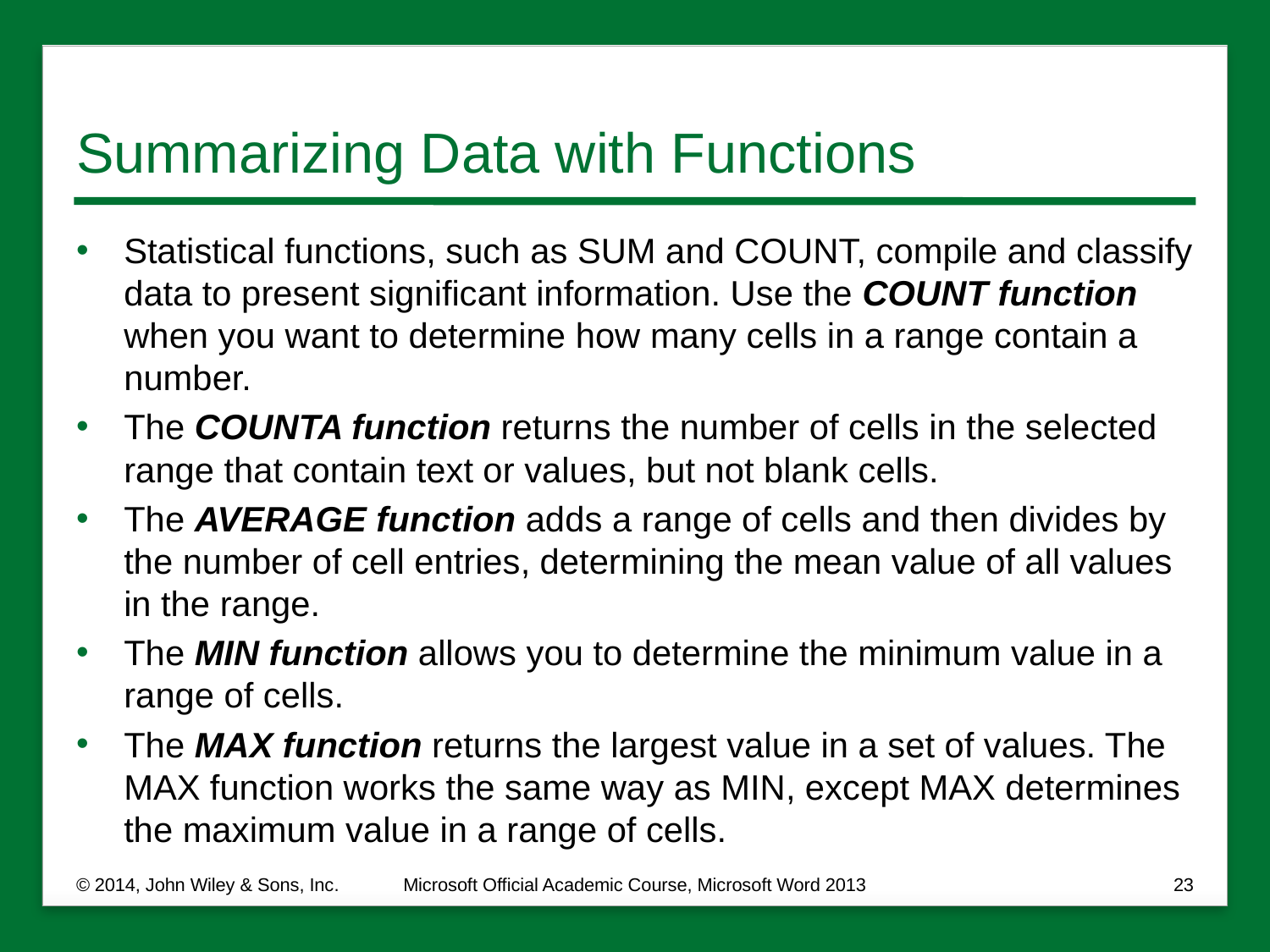

# Summarizing Data with Functions
Statistical functions, such as SUM and COUNT, compile and classify data to present significant information. Use the COUNT function when you want to determine how many cells in a range contain a number.
The COUNTA function returns the number of cells in the selected range that contain text or values, but not blank cells.
The AVERAGE function adds a range of cells and then divides by the number of cell entries, determining the mean value of all values in the range.
The MIN function allows you to determine the minimum value in a range of cells.
The MAX function returns the largest value in a set of values. The MAX function works the same way as MIN, except MAX determines the maximum value in a range of cells.

© 2014, John Wiley & Sons, Inc.
Microsoft Official Academic Course, Microsoft Word 2013
23